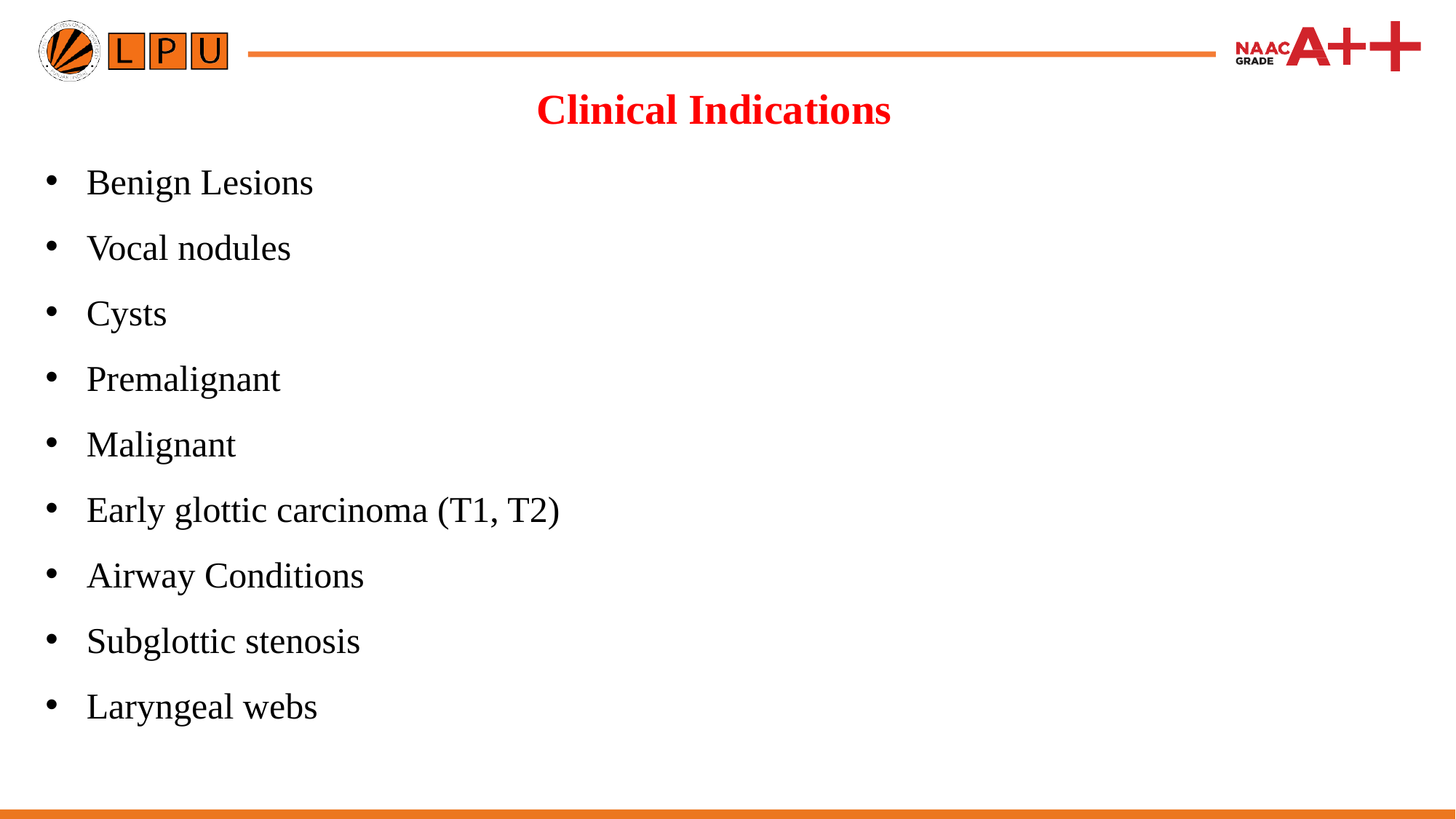

# Clinical Indications
Benign Lesions
Vocal nodules
Cysts
Premalignant
Malignant
Early glottic carcinoma (T1, T2)
Airway Conditions
Subglottic stenosis
Laryngeal webs